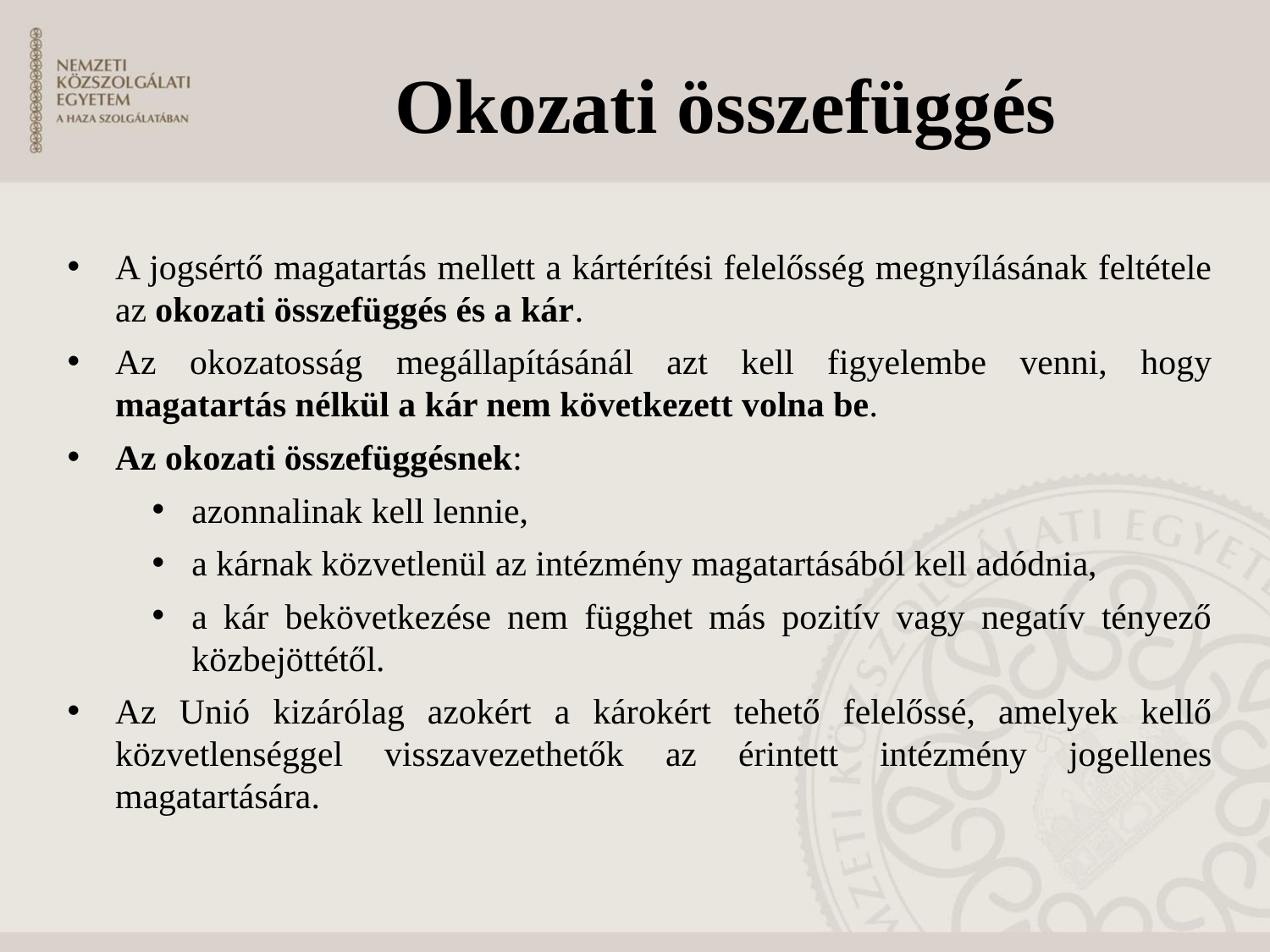

# Okozati összefüggés
A jogsértő magatartás mellett a kártérítési felelősség megnyílásának feltétele az okozati összefüggés és a kár.
Az okozatosság megállapításánál azt kell figyelembe venni, hogy magatartás nélkül a kár nem következett volna be.
Az okozati összefüggésnek:
azonnalinak kell lennie,
a kárnak közvetlenül az intézmény magatartásából kell adódnia,
a kár bekövetkezése nem függhet más pozitív vagy negatív tényező közbejöttétől.
Az Unió kizárólag azokért a károkért tehető felelőssé, amelyek kellő közvetlenséggel visszavezethetők az érintett intézmény jogellenes magatartására.